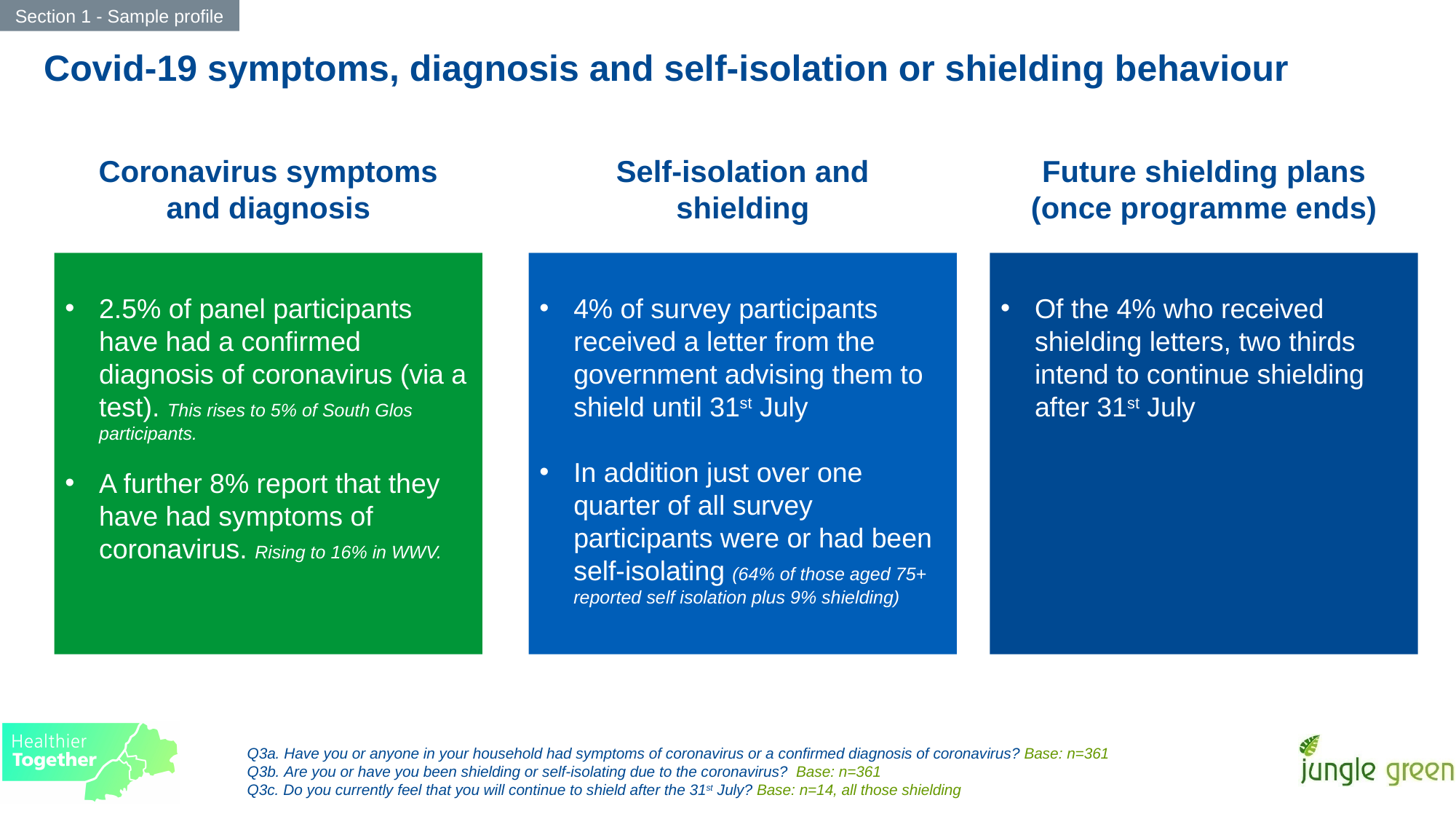

Section 1 - Sample profile
Covid-19 symptoms, diagnosis and self-isolation or shielding behaviour
Coronavirus symptoms and diagnosis
Self-isolation and shielding
Future shielding plans (once programme ends)

2.5% of panel participants have had a confirmed diagnosis of coronavirus (via a test). This rises to 5% of South Glos participants.

A further 8% report that they have had symptoms of coronavirus. Rising to 16% in WWV.

4% of survey participants received a letter from the government advising them to shield until 31st July

In addition just over one quarter of all survey participants were or had been self-isolating (64% of those aged 75+ reported self isolation plus 9% shielding)

Of the 4% who received shielding letters, two thirds intend to continue shielding after 31st July
Q3a. Have you or anyone in your household had symptoms of coronavirus or a confirmed diagnosis of coronavirus? Base: n=361
Q3b. Are you or have you been shielding or self-isolating due to the coronavirus?  Base: n=361
Q3c. Do you currently feel that you will continue to shield after the 31st July? Base: n=14, all those shielding